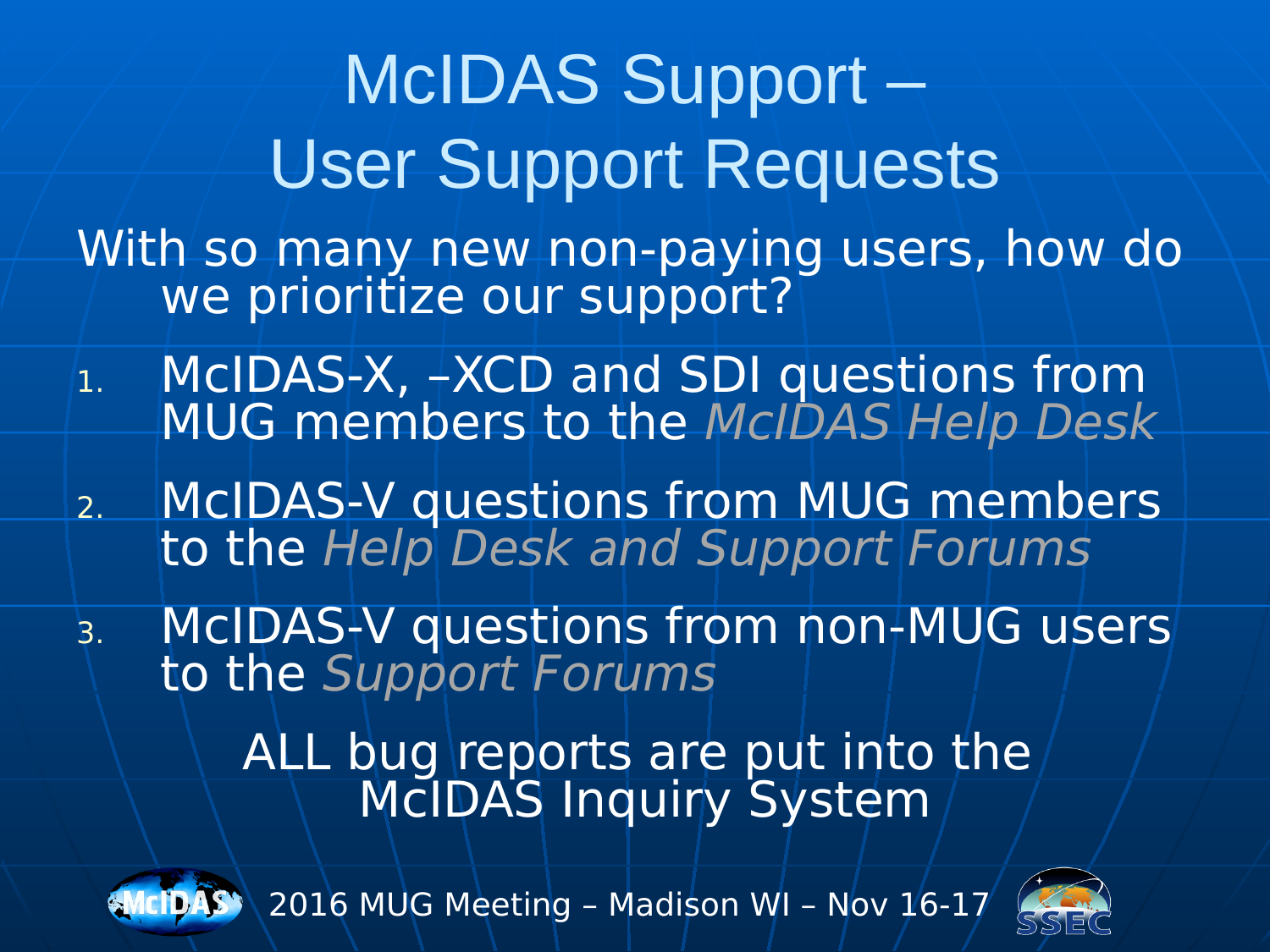

# McIDAS Support – User Support Requests
With so many new non-paying users, how do we prioritize our support?
McIDAS-X, –XCD and SDI questions from
MUG members to the McIDAS Help Desk
McIDAS-V questions from MUG members
to the Help Desk and Support Forums
McIDAS-V questions from non-MUG users
to the Support Forums
ALL bug reports are put into the
McIDAS Inquiry System